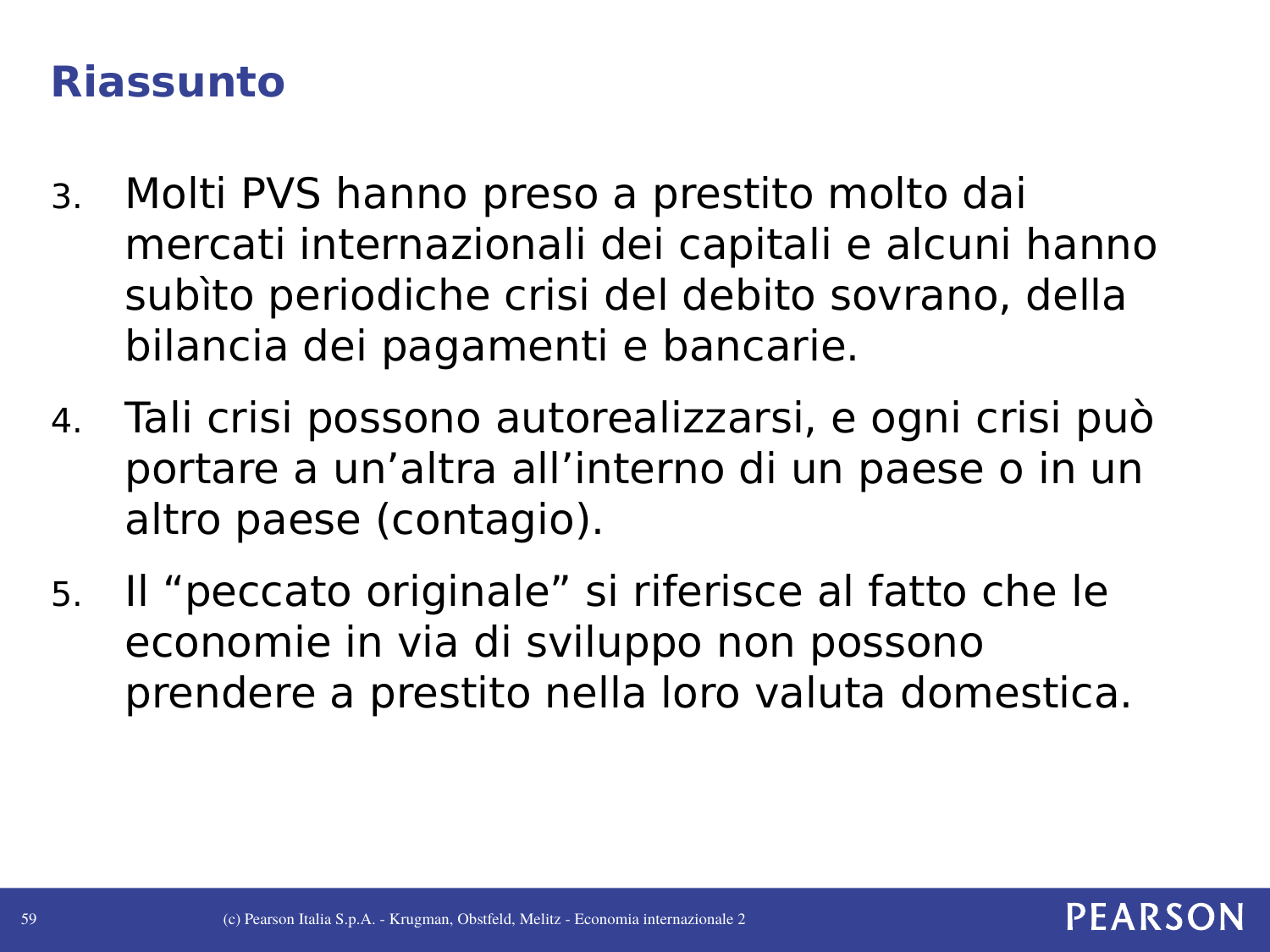

# Riassunto
Molti PVS hanno preso a prestito molto dai mercati internazionali dei capitali e alcuni hanno subìto periodiche crisi del debito sovrano, della bilancia dei pagamenti e bancarie.
Tali crisi possono autorealizzarsi, e ogni crisi può portare a un’altra all’interno di un paese o in un altro paese (contagio).
Il “peccato originale” si riferisce al fatto che le economie in via di sviluppo non possono prendere a prestito nella loro valuta domestica.
59
(c) Pearson Italia S.p.A. - Krugman, Obstfeld, Melitz - Economia internazionale 2